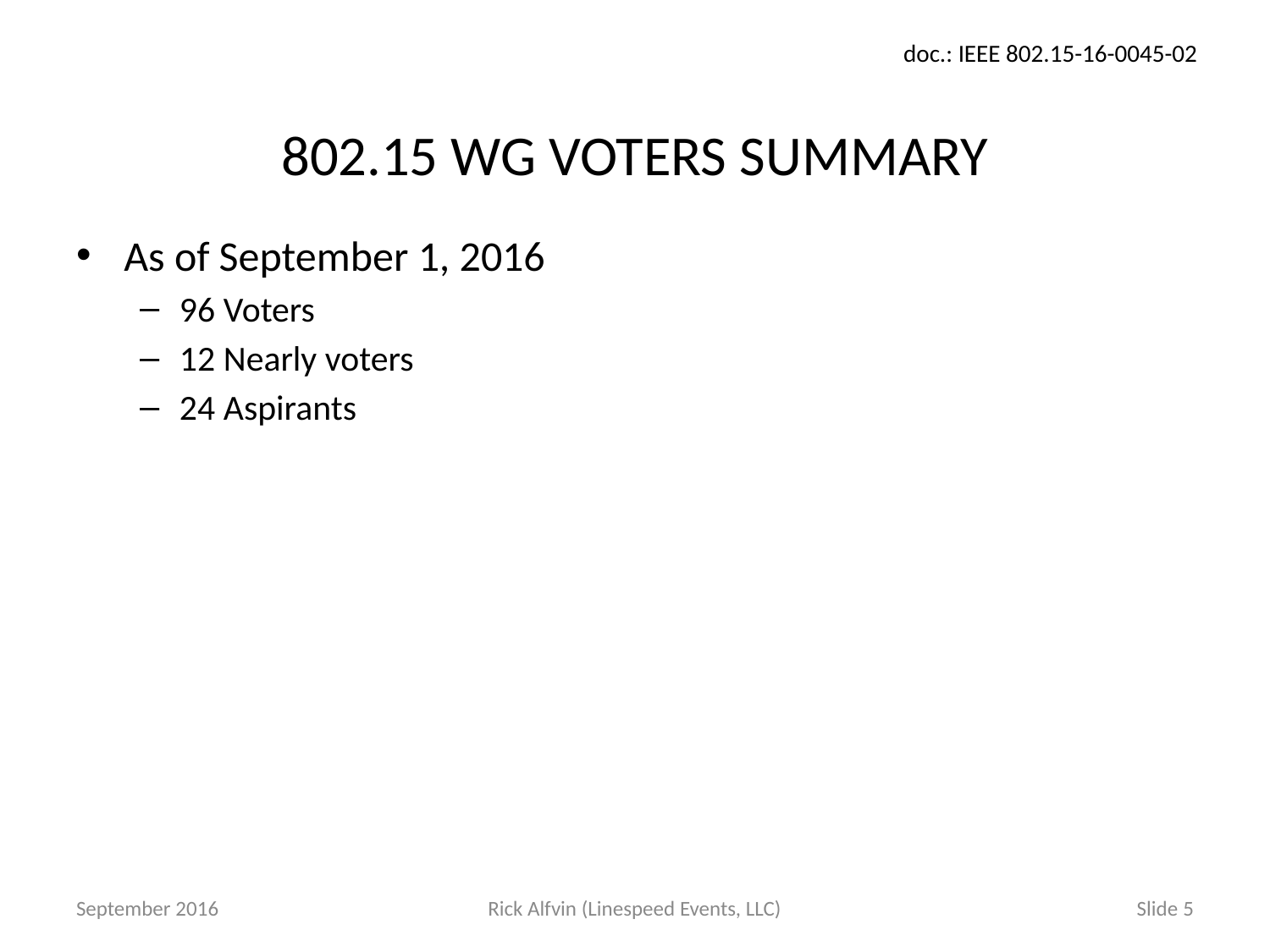

# 802.15 WG VOTERS SUMMARY
As of September 1, 2016
96 Voters
12 Nearly voters
24 Aspirants
September 2016
Rick Alfvin (Linespeed Events, LLC)
Slide 5